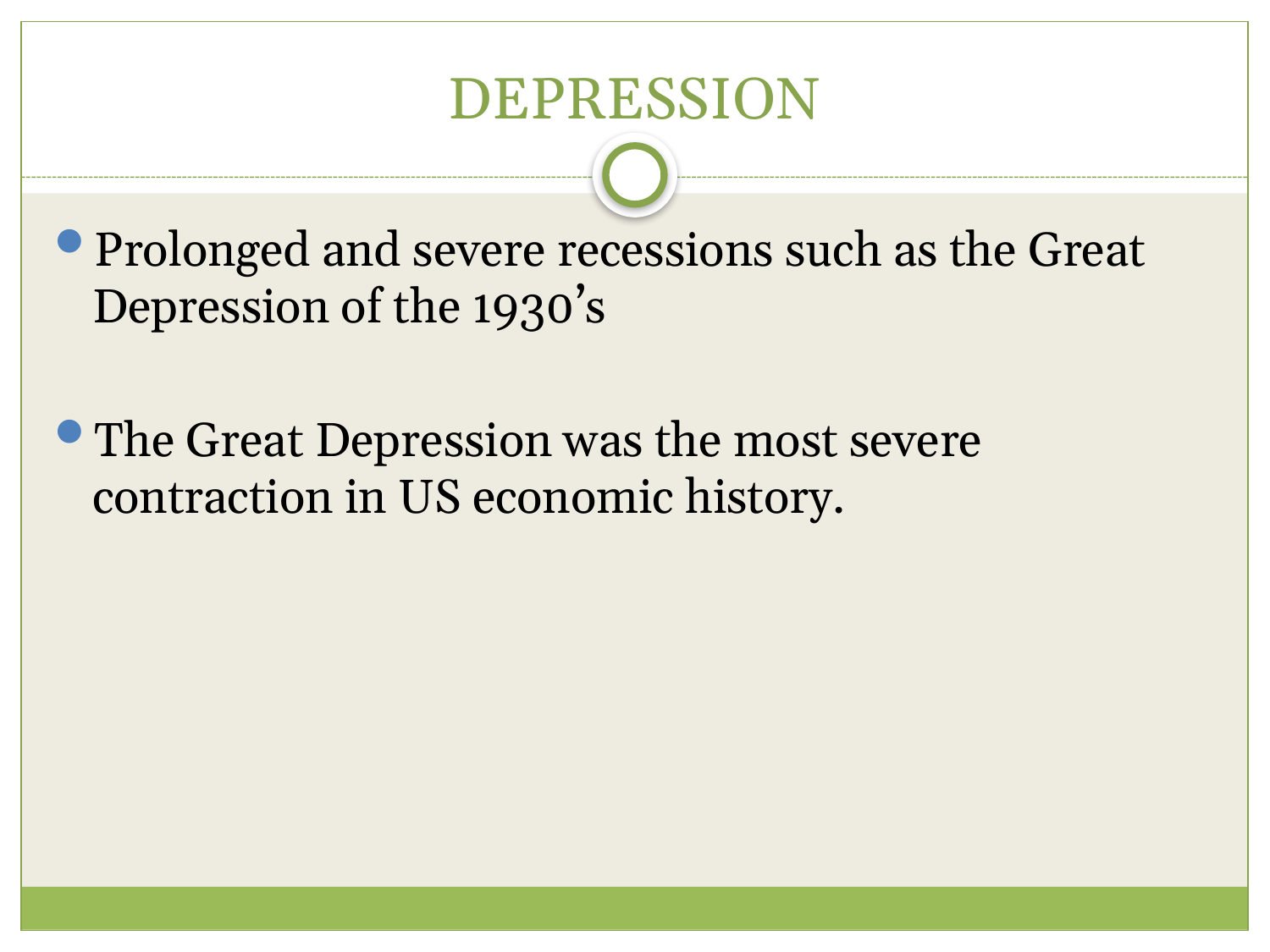

# DEPRESSION
Prolonged and severe recessions such as the Great Depression of the 1930’s

The Great Depression was the most severe contraction in US economic history.